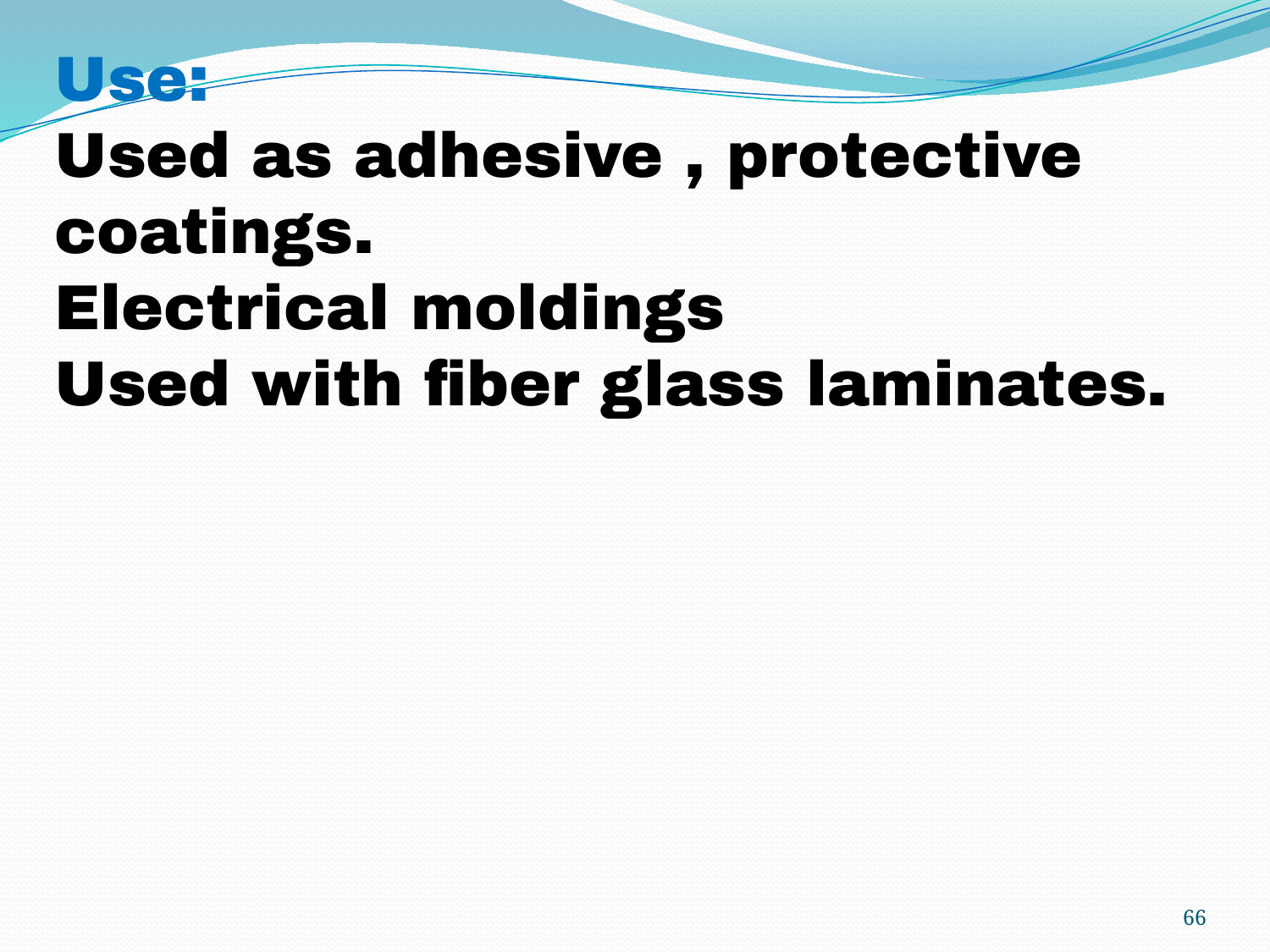

Use:
Used as adhesive , protective coatings.
Electrical moldings
Used with fiber glass laminates.
66